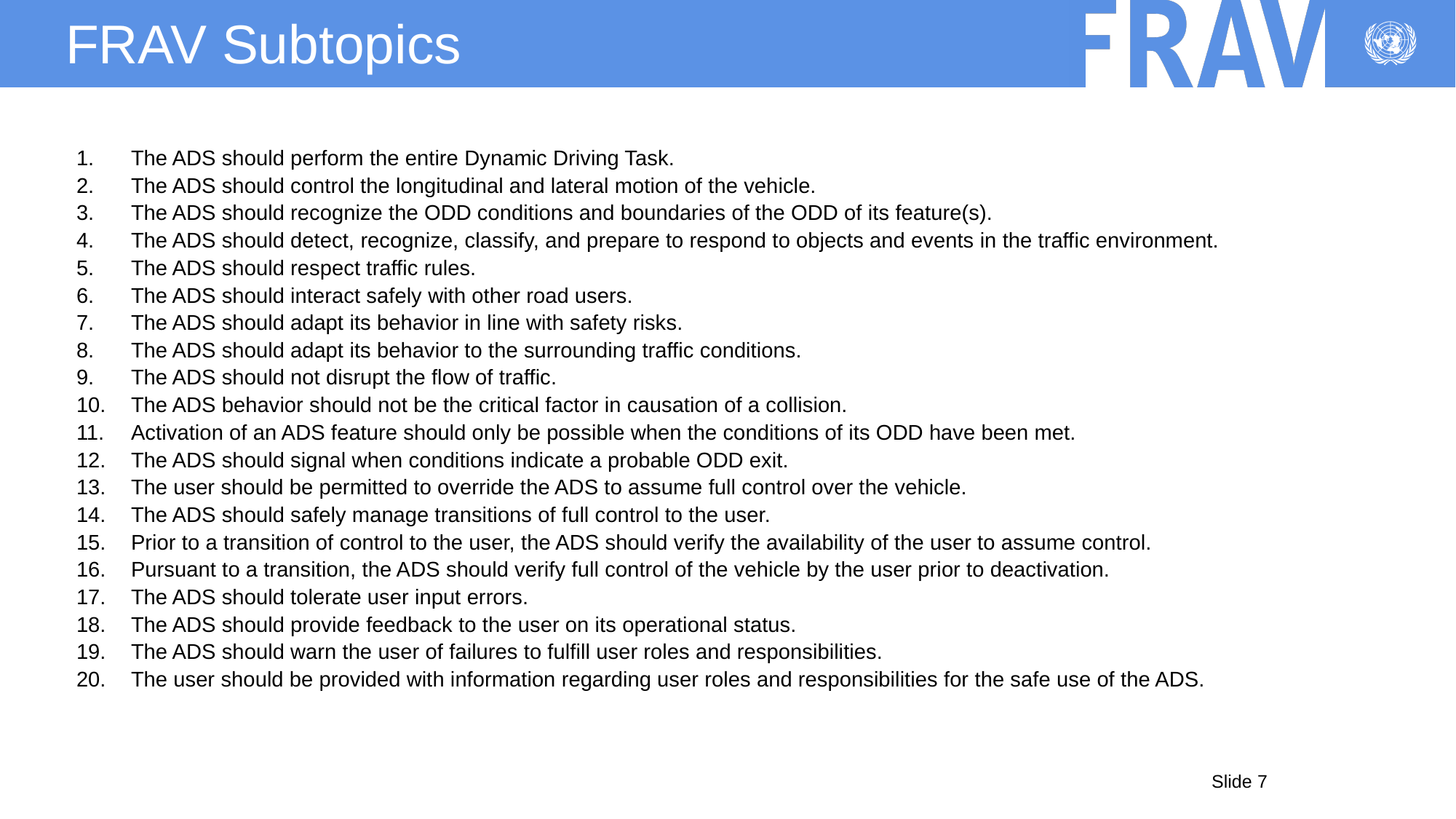

# FRAV Subtopics
The ADS should perform the entire Dynamic Driving Task.
The ADS should control the longitudinal and lateral motion of the vehicle.
The ADS should recognize the ODD conditions and boundaries of the ODD of its feature(s).
The ADS should detect, recognize, classify, and prepare to respond to objects and events in the traffic environment.
The ADS should respect traffic rules.
The ADS should interact safely with other road users.
The ADS should adapt its behavior in line with safety risks.
The ADS should adapt its behavior to the surrounding traffic conditions.
The ADS should not disrupt the flow of traffic.
The ADS behavior should not be the critical factor in causation of a collision.
Activation of an ADS feature should only be possible when the conditions of its ODD have been met.
The ADS should signal when conditions indicate a probable ODD exit.
The user should be permitted to override the ADS to assume full control over the vehicle.
The ADS should safely manage transitions of full control to the user.
Prior to a transition of control to the user, the ADS should verify the availability of the user to assume control.
Pursuant to a transition, the ADS should verify full control of the vehicle by the user prior to deactivation.
The ADS should tolerate user input errors.
The ADS should provide feedback to the user on its operational status.
The ADS should warn the user of failures to fulfill user roles and responsibilities.
The user should be provided with information regarding user roles and responsibilities for the safe use of the ADS.